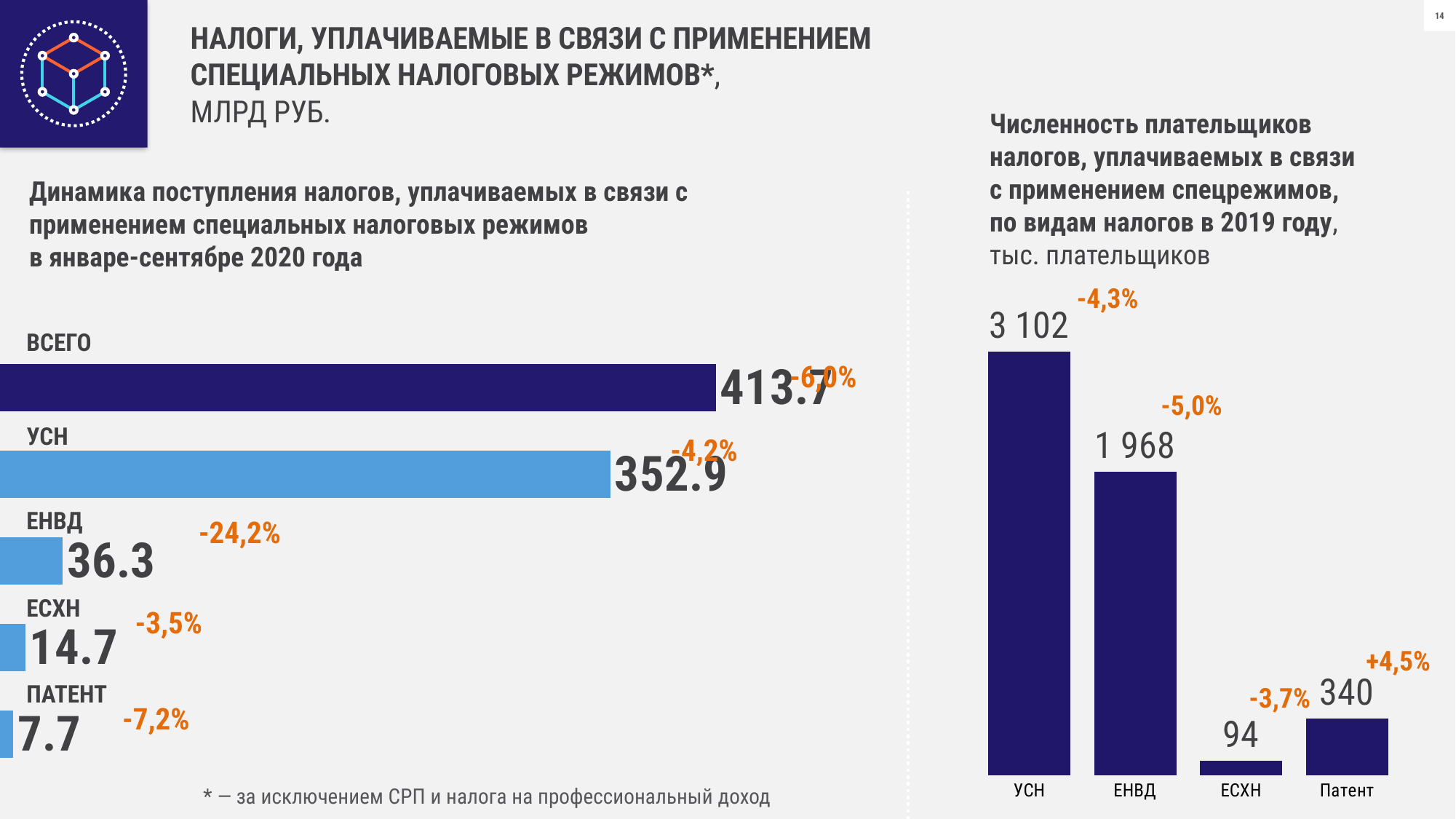

НАЛОГИ, УПЛАЧИВАЕМЫЕ В СВЯЗИ С ПРИМЕНЕНИЕМ
СПЕЦИАЛЬНЫХ НАЛОГОВЫХ РЕЖИМОВ*,
МЛРД РУБ.

Численность плательщиков налогов, уплачиваемых в связи
с применением спецрежимов,
по видам налогов в 2019 году, тыс. плательщиков
Динамика поступления налогов, уплачиваемых в связи с применением специальных налоговых режимов
в январе-сентябре 2020 года
-4,3%

### Chart

| Category | Ряд 1 |
|---|---|
| УСН | 2850.0 |
| ЕНВД | 2044.0 |
| ЕСХН | 100.7 |
| Патент | 383.0 |

### Chart

| Category | Ряд 1 |
|---|---|
| Категория 1 | 413.73352 |
| Категория 2 | 352.909054 |
| Категория 3 | 36.277317 |
ВСЕГО
-6,0%
-5,0%
УСН
-4,2%
ЕНВД
-24,2%
ЕСХН
-3,5%
+4,5%
-3,7%
ПАТЕНТ
-7,2%
* — за исключением СРП и налога на профессиональный доход